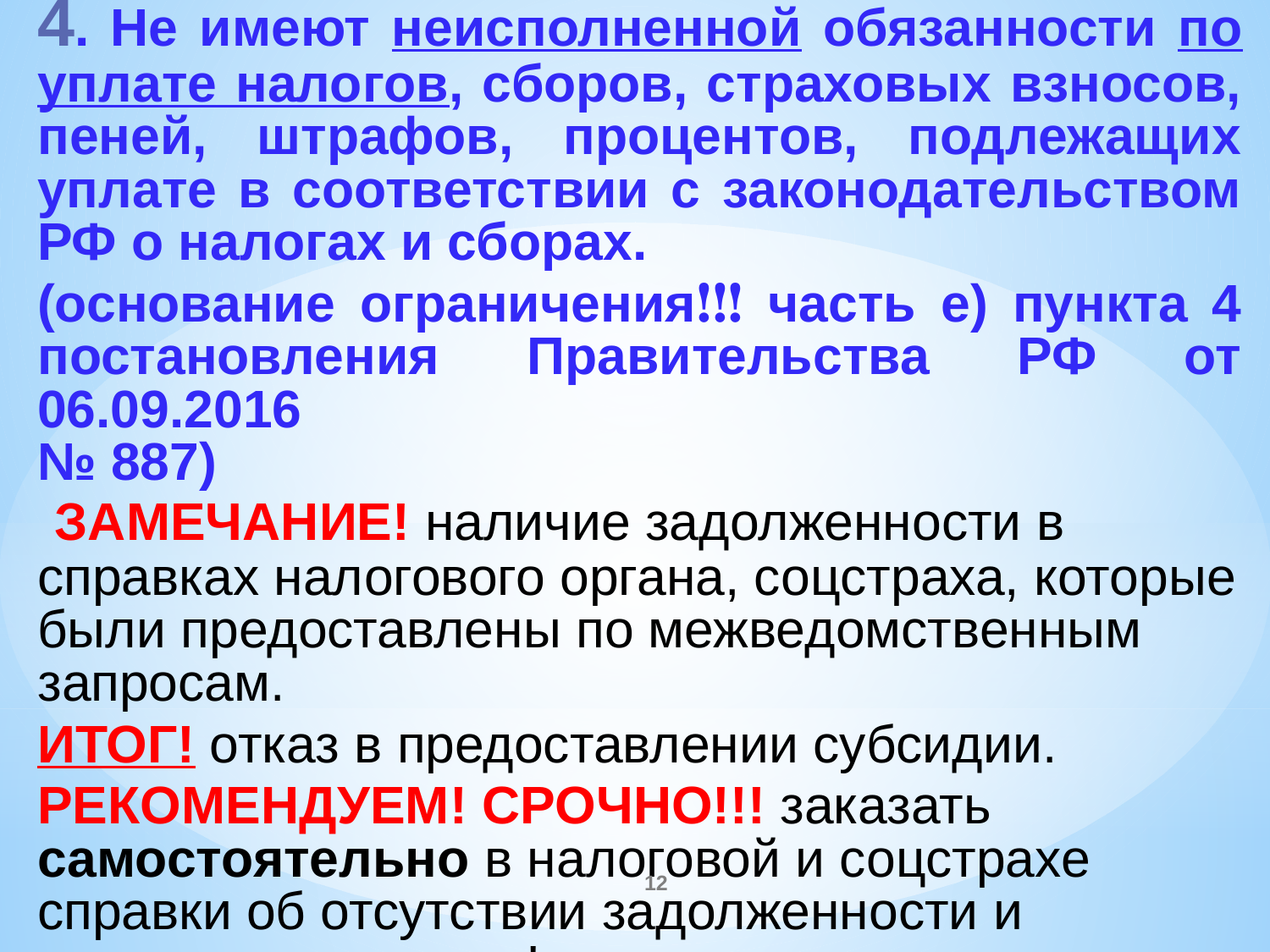

4. Не имеют неисполненной обязанности по уплате налогов, сборов, страховых взносов, пеней, штрафов, процентов, подлежащих уплате в соответствии с законодательством РФ о налогах и сборах.
(основание ограничения!!! часть е) пункта 4 постановления Правительства РФ от 06.09.2016
№ 887)
 ЗАМЕЧАНИЕ! наличие задолженности в справках налогового органа, соцстраха, которые были предоставлены по межведомственным запросам.
ИТОГ! отказ в предоставлении субсидии.
РЕКОМЕНДУЕМ! СРОЧНО!!! заказать самостоятельно в налоговой и соцстрахе справки об отсутствии задолженности и состоянии расчетов! – это даст возможность погасить задолженность до момента подачи заявки.

12